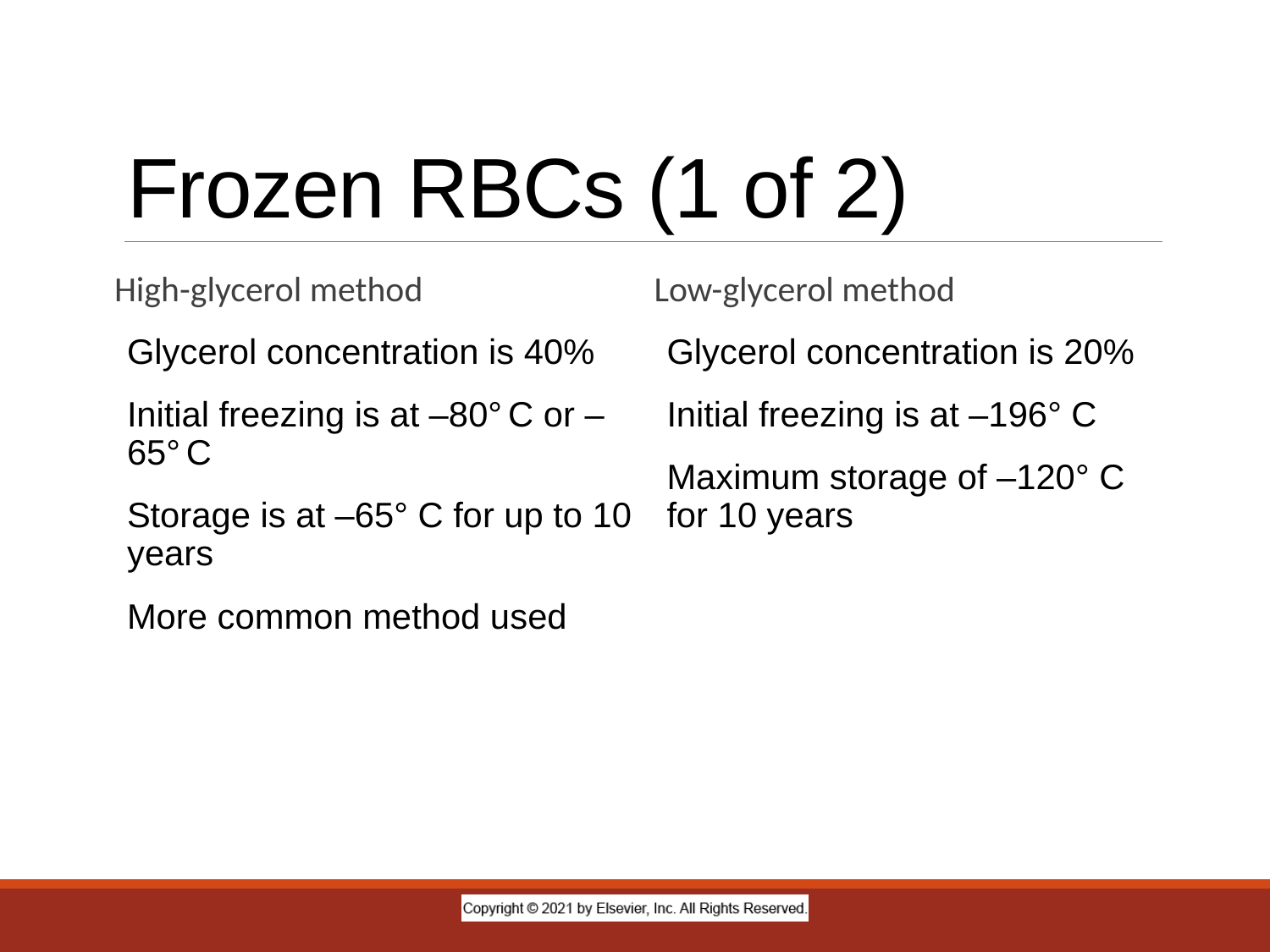

# Frozen RBCs (1 of 2)
High-glycerol method
Glycerol concentration is 40%
Initial freezing is at –80° C or –65° C
Storage is at –65° C for up to 10 years
More common method used
Low-glycerol method
Glycerol concentration is 20%
Initial freezing is at –196° C
Maximum storage of –120° C for 10 years